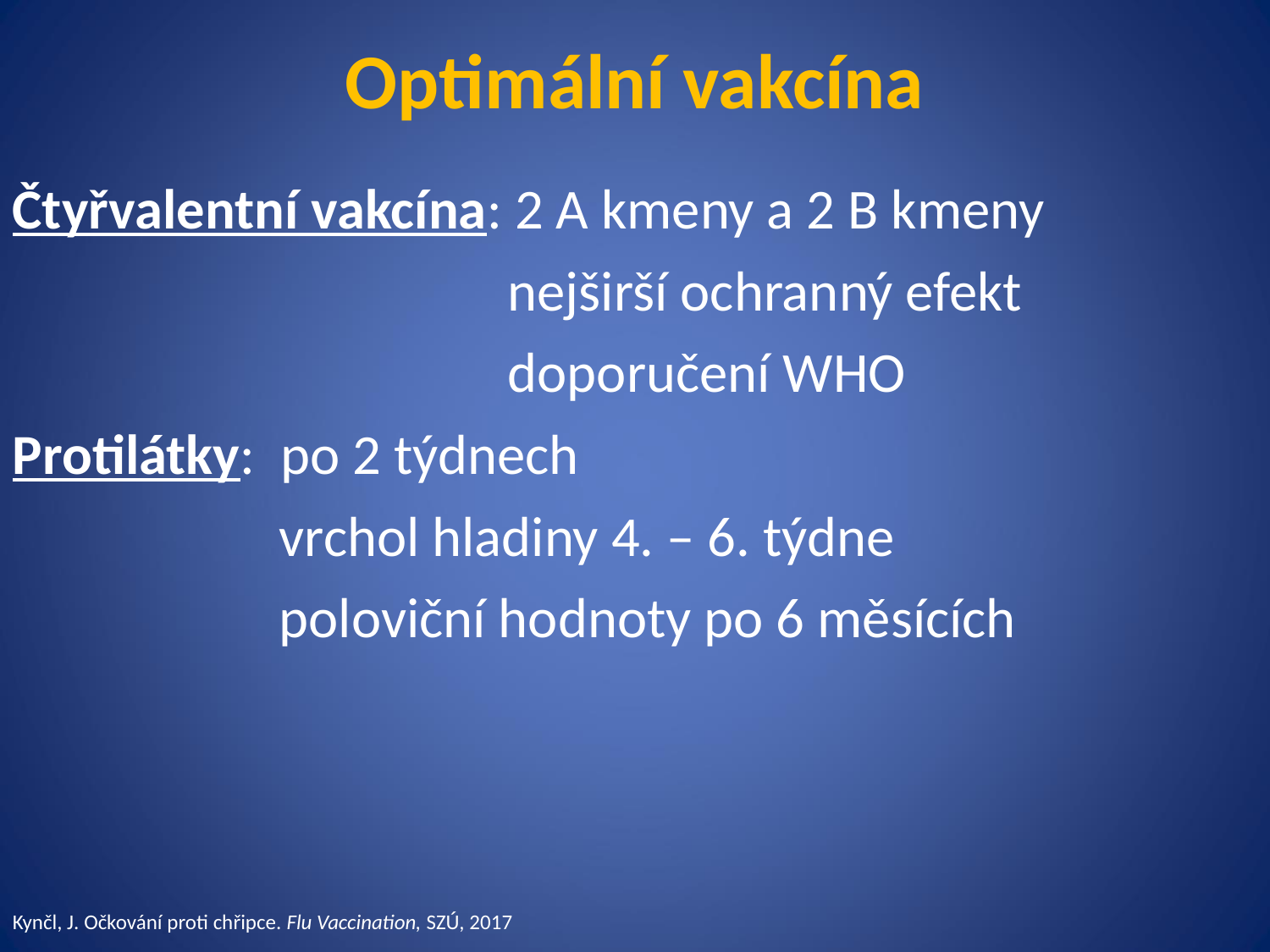

# Optimální vakcína
Čtyřvalentní vakcína: 2 A kmeny a 2 B kmeny
                                       nejširší ochranný efekt
                                       doporučení WHO
Protilátky:  po 2 týdnech
                     vrchol hladiny 4. – 6. týdne
                     poloviční hodnoty po 6 měsících

Kynčl, J. Očkování proti chřipce. Flu Vaccination, SZÚ, 2017